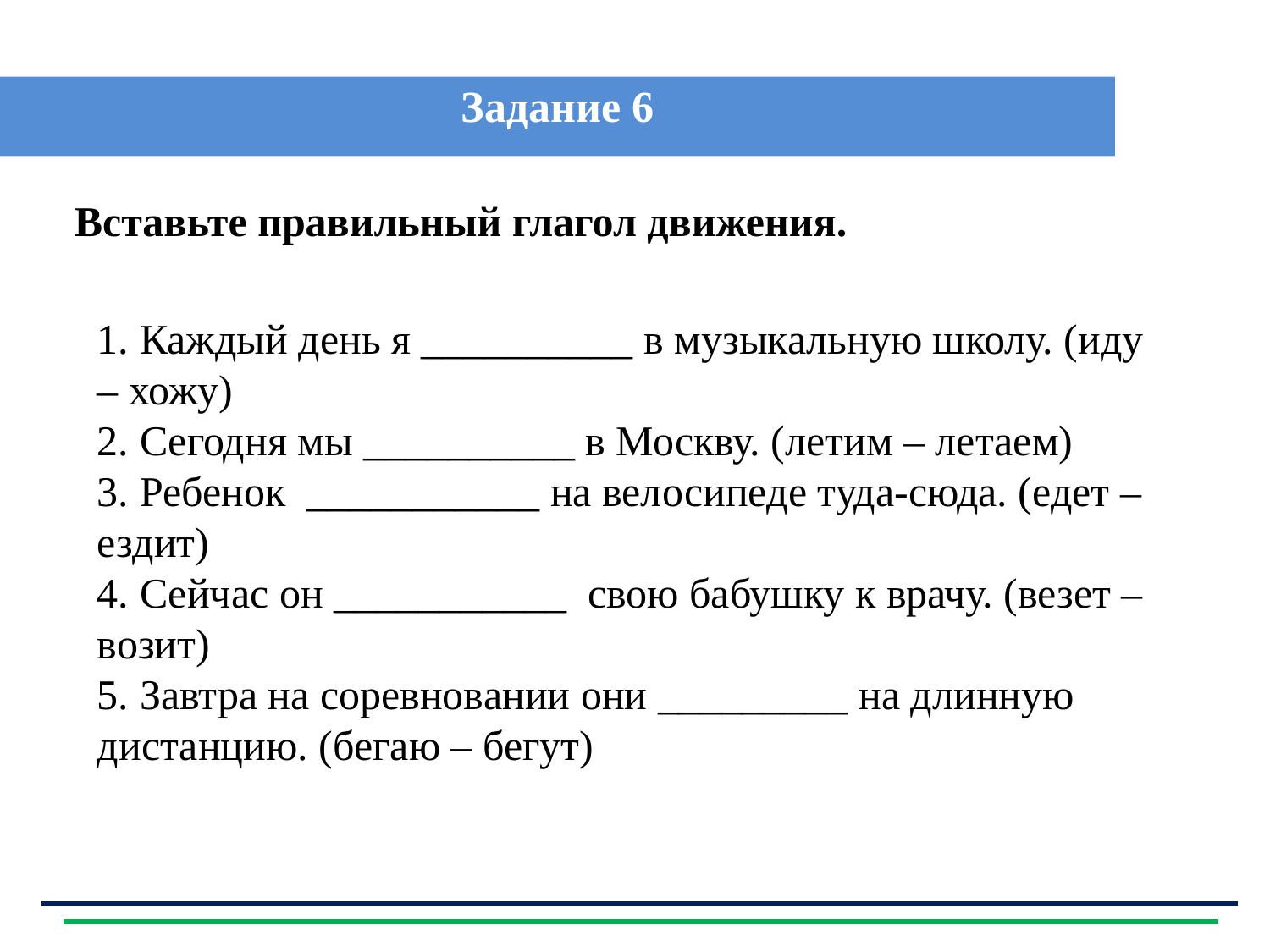

Задание 6
| Вставьте правильный глагол движения. |
| --- |
1. Каждый день я __________ в музыкальную школу. (иду – хожу)
2. Сегодня мы __________ в Москву. (летим – летаем)
3. Ребенок  ___________ на велосипеде туда-сюда. (едет –  ездит)
4. Сейчас он ___________  свою бабушку к врачу. (везет – возит)
5. Завтра на соревновании они _________ на длинную дистанцию. (бегаю – бегут)